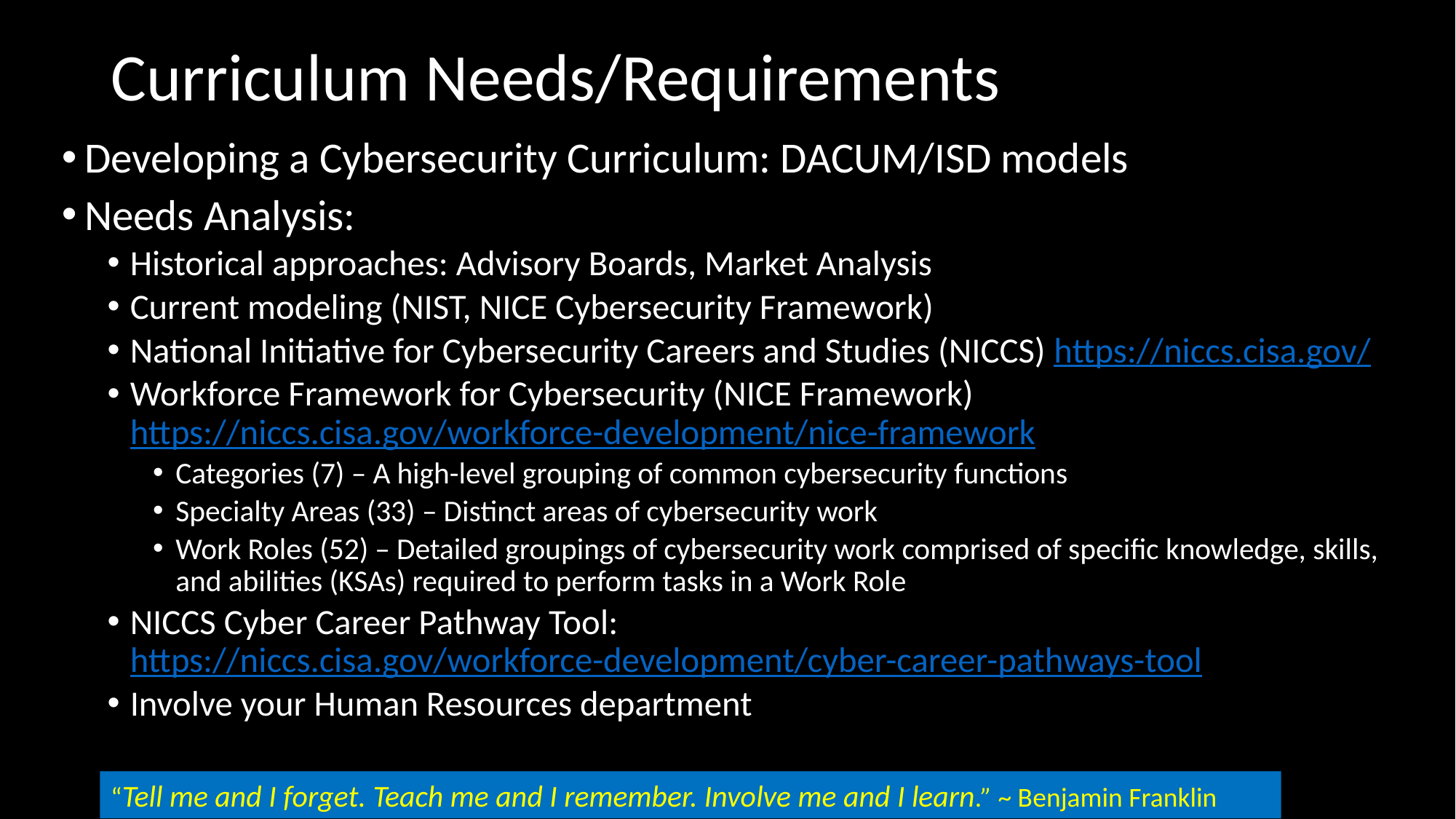

# Curriculum Needs/Requirements
Developing a Cybersecurity Curriculum: DACUM/ISD models
Needs Analysis:
Historical approaches: Advisory Boards, Market Analysis
Current modeling (NIST, NICE Cybersecurity Framework)
National Initiative for Cybersecurity Careers and Studies (NICCS) https://niccs.cisa.gov/
Workforce Framework for Cybersecurity (NICE Framework) https://niccs.cisa.gov/workforce-development/nice-framework
Categories (7) – A high-level grouping of common cybersecurity functions
Specialty Areas (33) – Distinct areas of cybersecurity work
Work Roles (52) – Detailed groupings of cybersecurity work comprised of specific knowledge, skills, and abilities (KSAs) required to perform tasks in a Work Role
NICCS Cyber Career Pathway Tool: https://niccs.cisa.gov/workforce-development/cyber-career-pathways-tool
Involve your Human Resources department

“Tell me and I forget. Teach me and I remember. Involve me and I learn.” ~ Benjamin Franklin